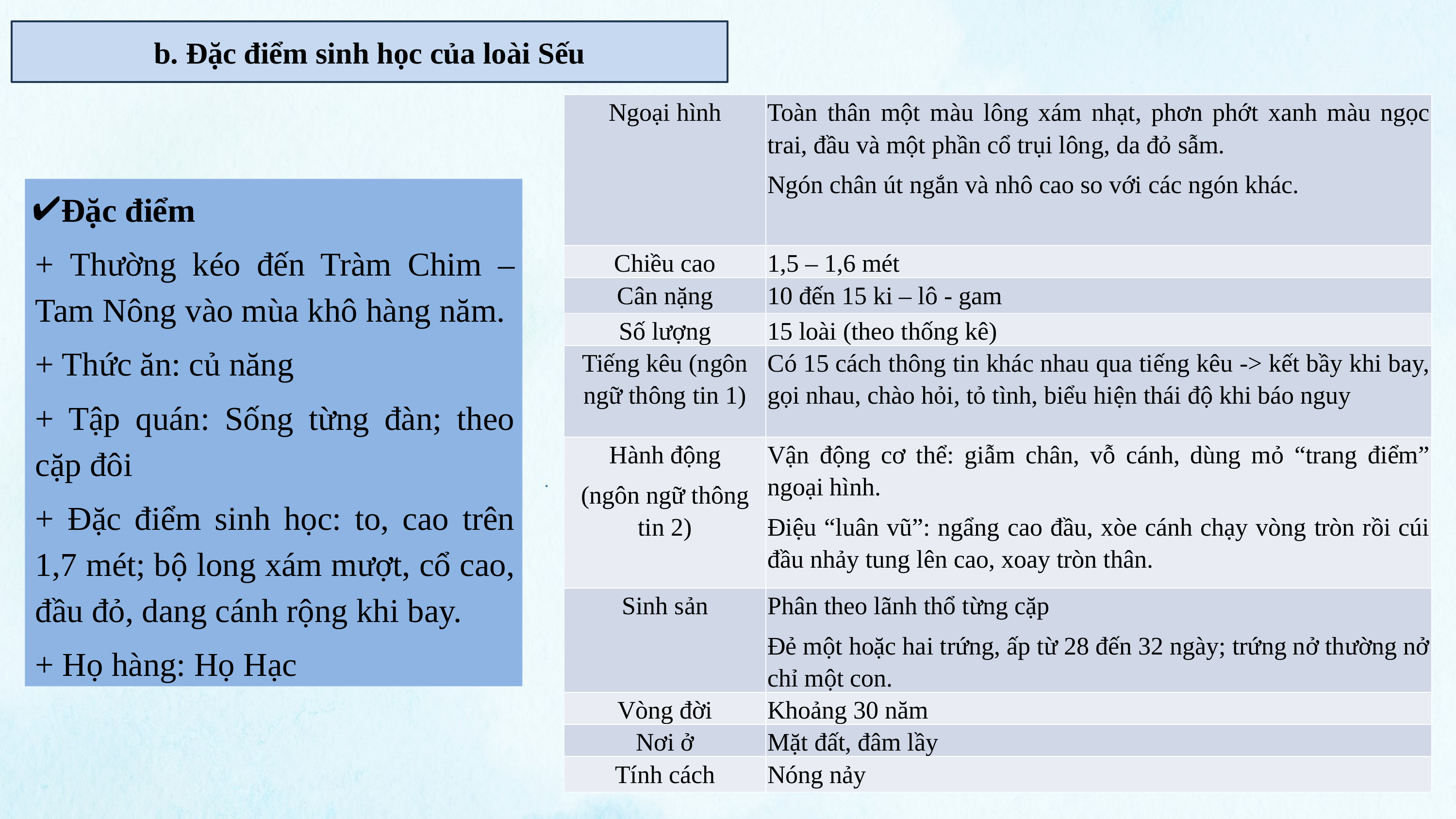

b. Đặc điểm sinh học của loài Sếu
| Ngoại hình | Toàn thân một màu lông xám nhạt, phơn phớt xanh màu ngọc trai, đầu và một phần cổ trụi lông, da đỏ sẫm. Ngón chân út ngắn và nhô cao so với các ngón khác. |
| --- | --- |
| Chiều cao | 1,5 – 1,6 mét |
| Cân nặng | 10 đến 15 ki – lô - gam |
| Số lượng | 15 loài (theo thống kê) |
| Tiếng kêu (ngôn ngữ thông tin 1) | Có 15 cách thông tin khác nhau qua tiếng kêu -> kết bầy khi bay, gọi nhau, chào hỏi, tỏ tình, biểu hiện thái độ khi báo nguy |
| Hành động (ngôn ngữ thông tin 2) | Vận động cơ thể: giẫm chân, vỗ cánh, dùng mỏ “trang điểm” ngoại hình. Điệu “luân vũ”: ngẩng cao đầu, xòe cánh chạy vòng tròn rồi cúi đầu nhảy tung lên cao, xoay tròn thân. |
| Sinh sản | Phân theo lãnh thổ từng cặp Đẻ một hoặc hai trứng, ấp từ 28 đến 32 ngày; trứng nở thường nở chỉ một con. |
| Vòng đời | Khoảng 30 năm |
| Nơi ở | Mặt đất, đâm lầy |
| Tính cách | Nóng nảy |
Đặc điểm
+ Thường kéo đến Tràm Chim – Tam Nông vào mùa khô hàng năm.
+ Thức ăn: củ năng
+ Tập quán: Sống từng đàn; theo cặp đôi
+ Đặc điểm sinh học: to, cao trên 1,7 mét; bộ long xám mượt, cổ cao, đầu đỏ, dang cánh rộng khi bay.
+ Họ hàng: Họ Hạc